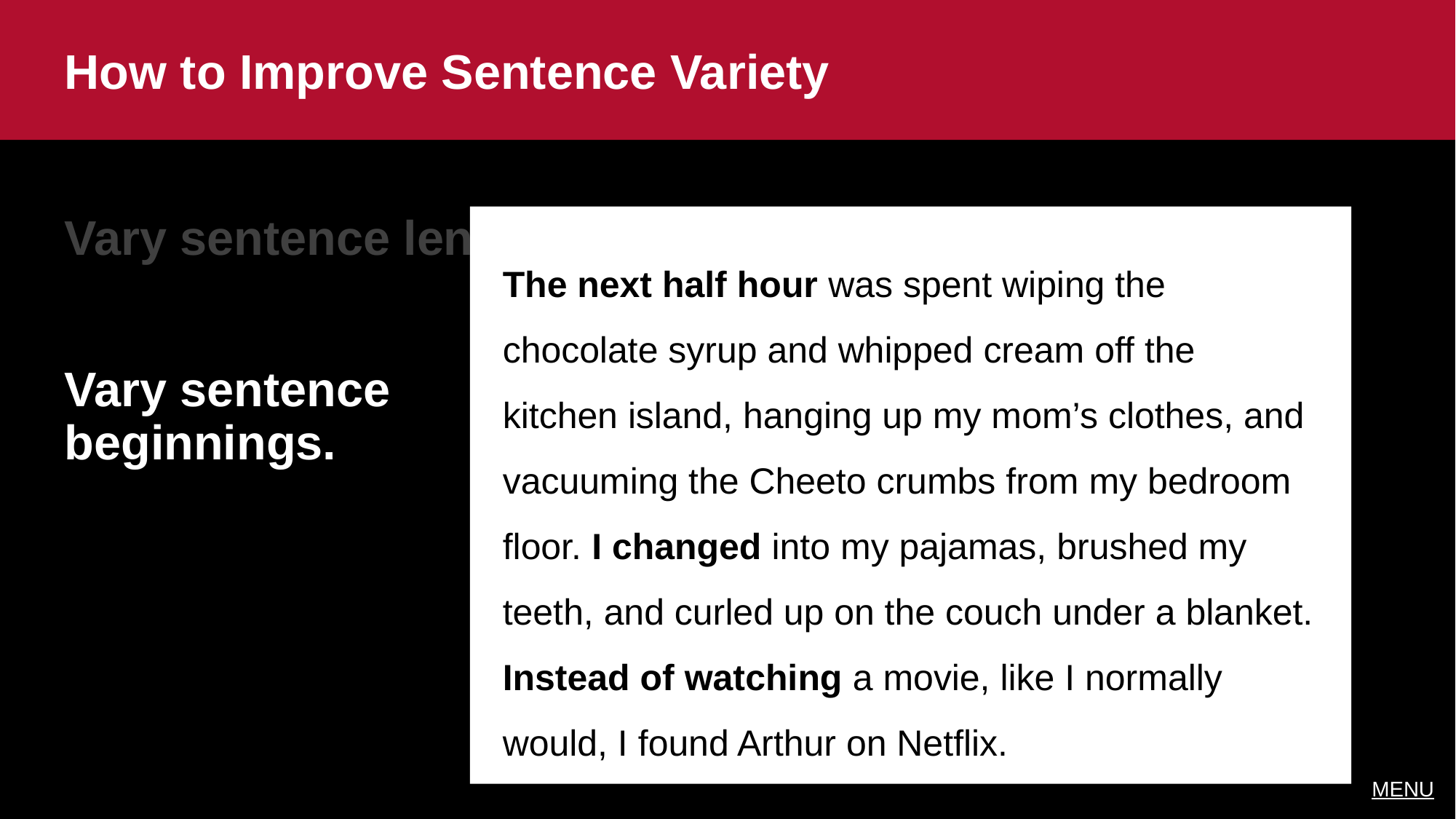

How to Improve Sentence Variety
Vary sentence length.
The next half hour was spent wiping the chocolate syrup and whipped cream off the kitchen island, hanging up my mom’s clothes, and vacuuming the Cheeto crumbs from my bedroom floor. I changed into my pajamas, brushed my teeth, and curled up on the couch under a blanket. Instead of watching a movie, like I normally would, I found Arthur on Netflix.
Vary sentence beginnings.